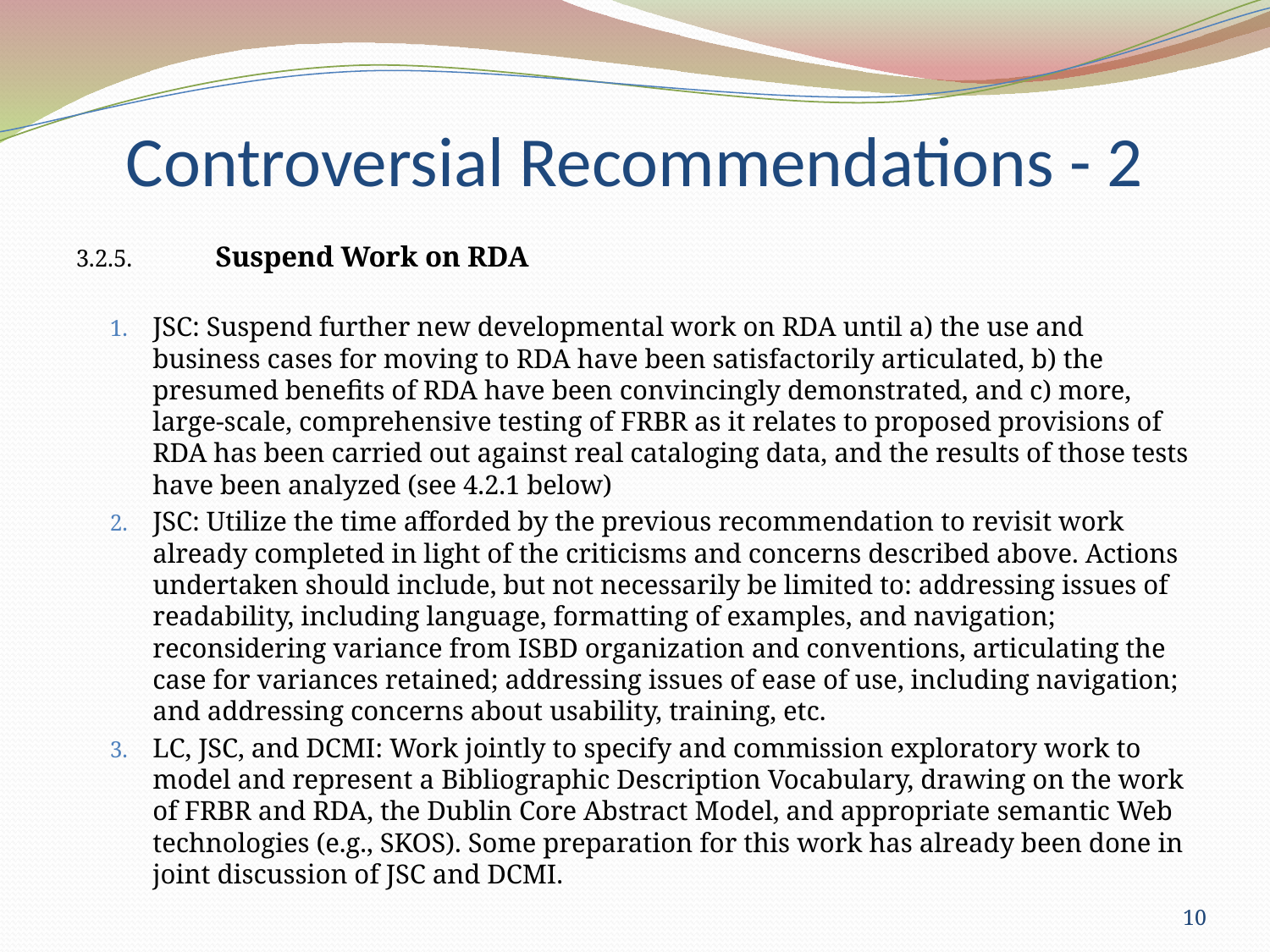

# Controversial Recommendations - 2
3.2.5. 	Suspend Work on RDA

JSC: Suspend further new developmental work on RDA until a) the use and business cases for moving to RDA have been satisfactorily articulated, b) the presumed benefits of RDA have been convincingly demonstrated, and c) more, large-scale, comprehensive testing of FRBR as it relates to proposed provisions of RDA has been carried out against real cataloging data, and the results of those tests have been analyzed (see 4.2.1 below)
JSC: Utilize the time afforded by the previous recommendation to revisit work already completed in light of the criticisms and concerns described above. Actions undertaken should include, but not necessarily be limited to: addressing issues of readability, including language, formatting of examples, and navigation; reconsidering variance from ISBD organization and conventions, articulating the case for variances retained; addressing issues of ease of use, including navigation; and addressing concerns about usability, training, etc.
LC, JSC, and DCMI: Work jointly to specify and commission exploratory work to model and represent a Bibliographic Description Vocabulary, drawing on the work of FRBR and RDA, the Dublin Core Abstract Model, and appropriate semantic Web technologies (e.g., SKOS). Some preparation for this work has already been done in joint discussion of JSC and DCMI.

10